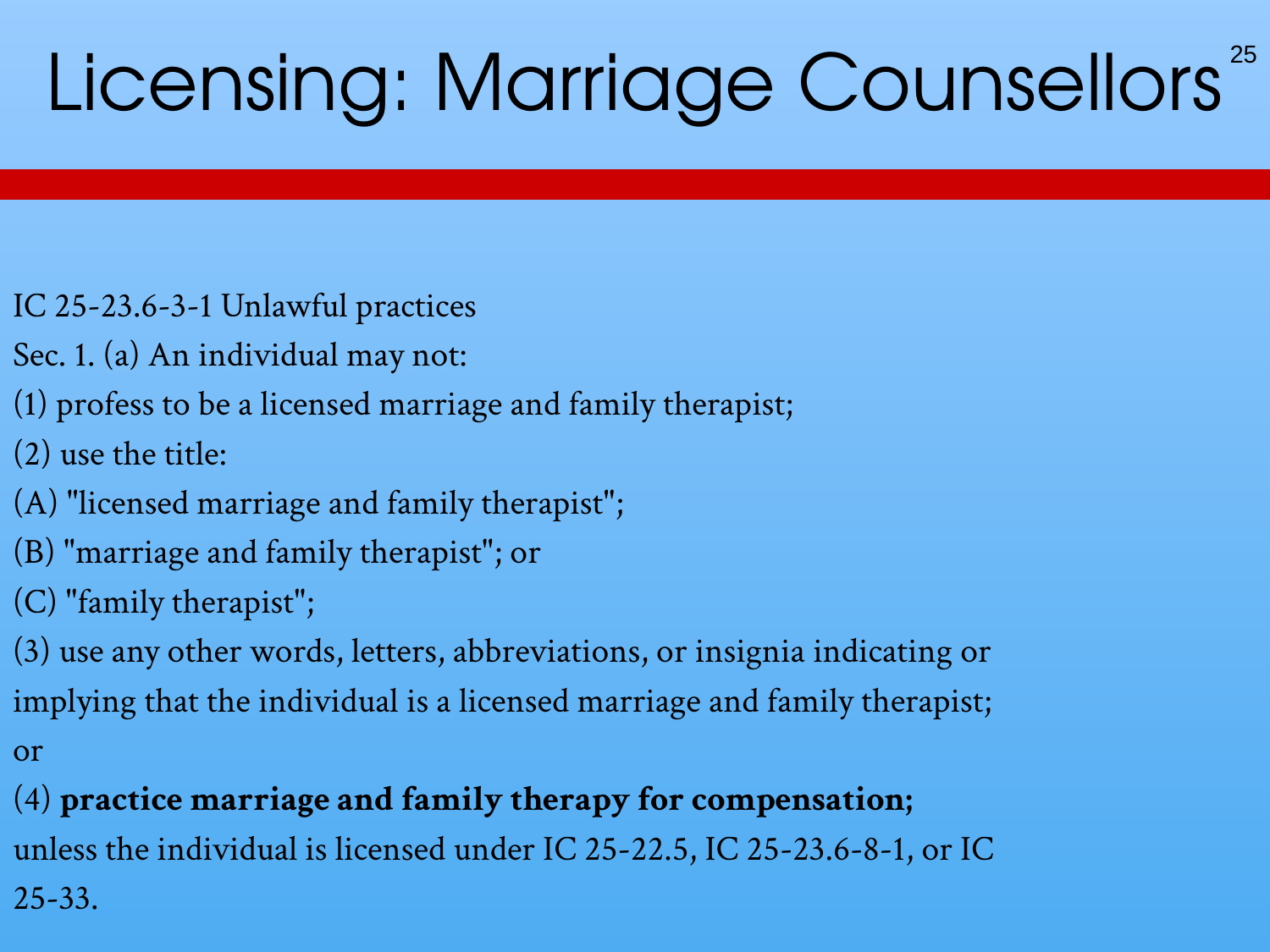

# Licensing: Marriage Counsellors
25
IC 25-23.6-3-1 Unlawful practices
Sec. 1. (a) An individual may not:
(1) profess to be a licensed marriage and family therapist;
(2) use the title:
(A) "licensed marriage and family therapist";
(B) "marriage and family therapist"; or
(C) "family therapist";
(3) use any other words, letters, abbreviations, or insignia indicating or
implying that the individual is a licensed marriage and family therapist;
or
(4) practice marriage and family therapy for compensation;
unless the individual is licensed under IC 25-22.5, IC 25-23.6-8-1, or IC
25-33.